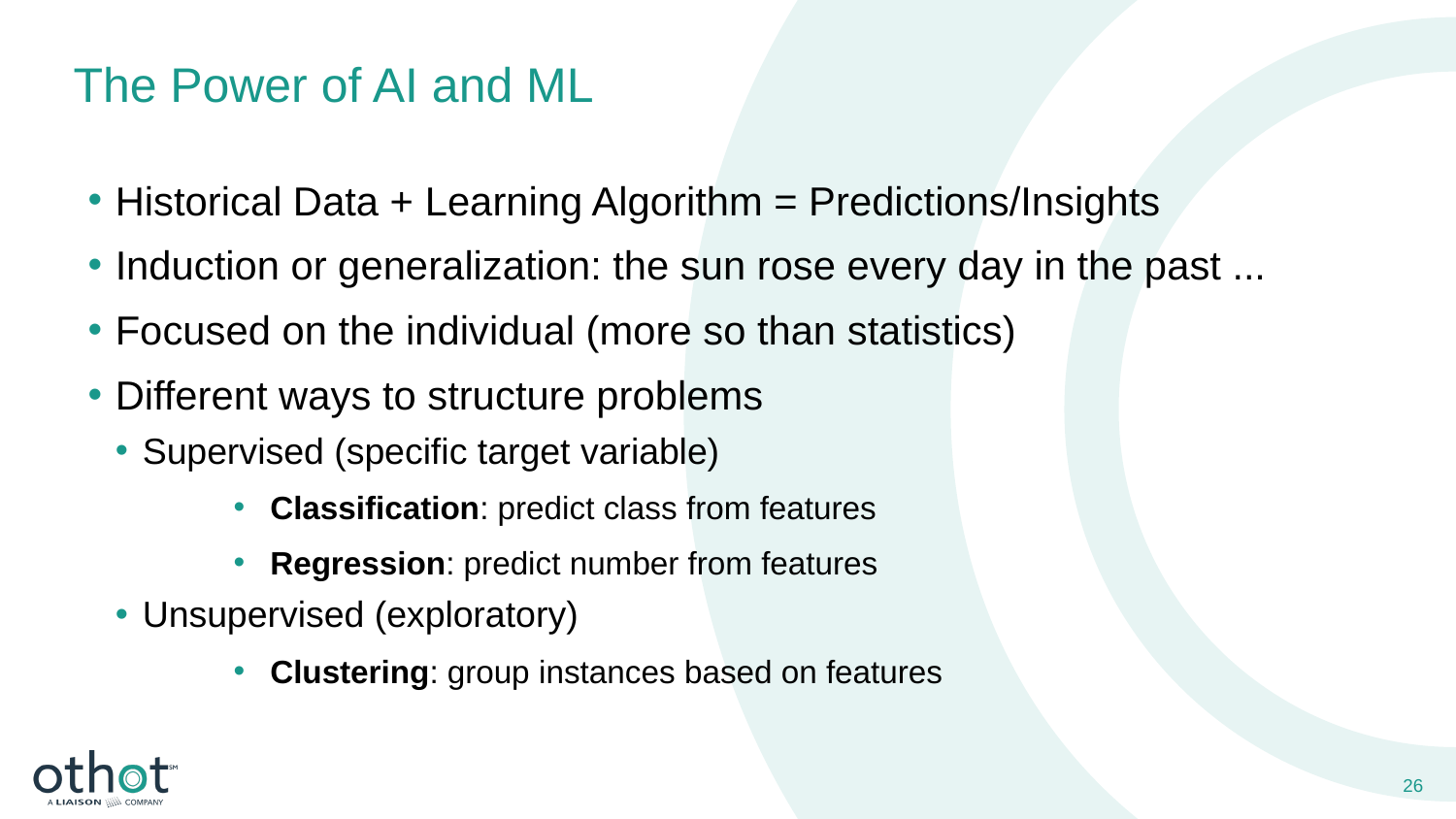

# The Power of AI and ML
Historical Data + Learning Algorithm = Predictions/Insights
Induction or generalization: the sun rose every day in the past ...
Focused on the individual (more so than statistics)
Different ways to structure problems
Supervised (specific target variable)
Classification: predict class from features
Regression: predict number from features
Unsupervised (exploratory)
Clustering: group instances based on features
26